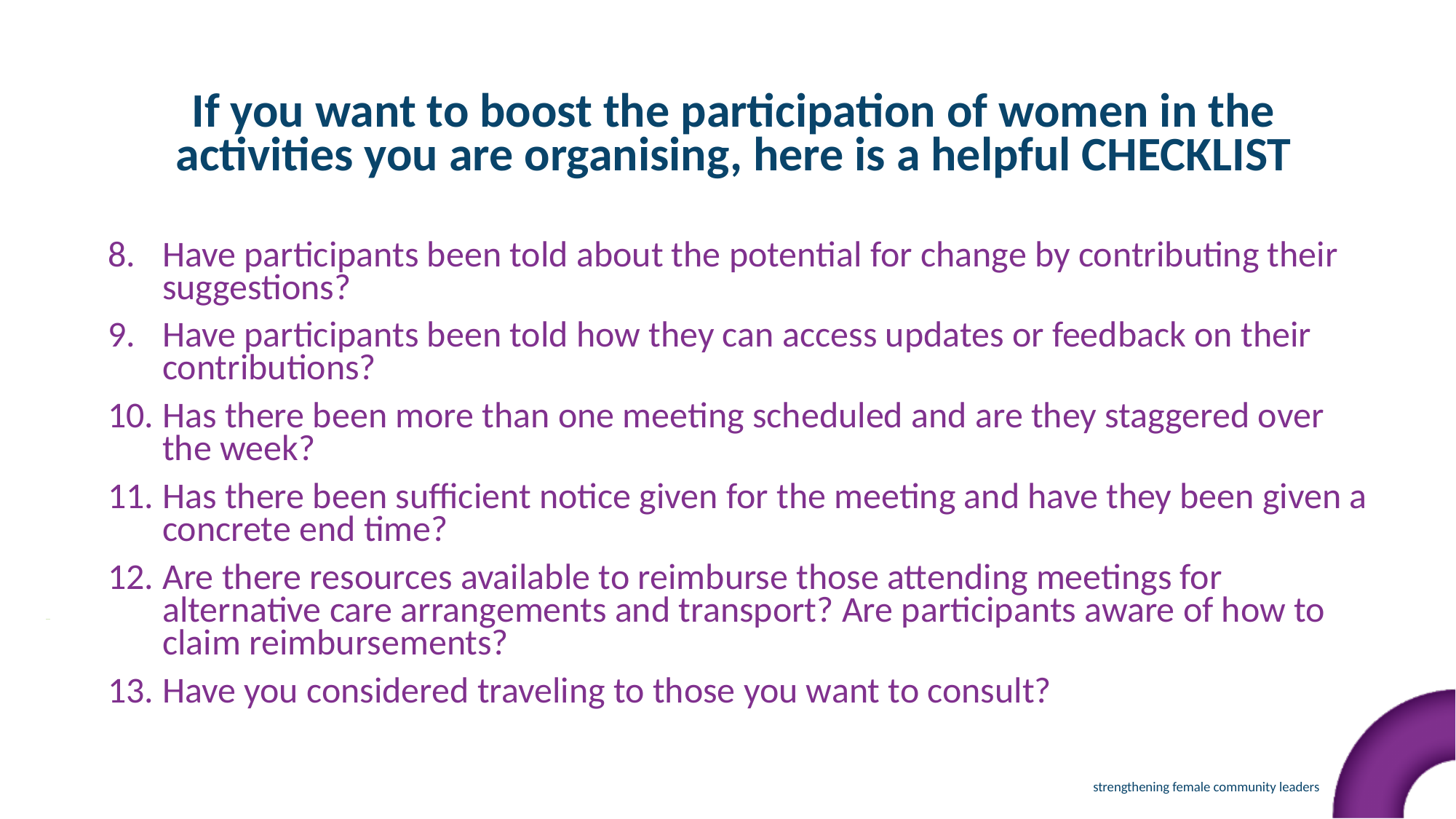

If you want to boost the participation of women in the activities you are organising, here is a helpful CHECKLIST
Have participants been told about the potential for change by contributing their suggestions?
Have participants been told how they can access updates or feedback on their contributions?
Has there been more than one meeting scheduled and are they staggered over the week?
Has there been sufficient notice given for the meeting and have they been given a concrete end time?
Are there resources available to reimburse those attending meetings for alternative care arrangements and transport? Are participants aware of how to claim reimbursements?
Have you considered traveling to those you want to consult?